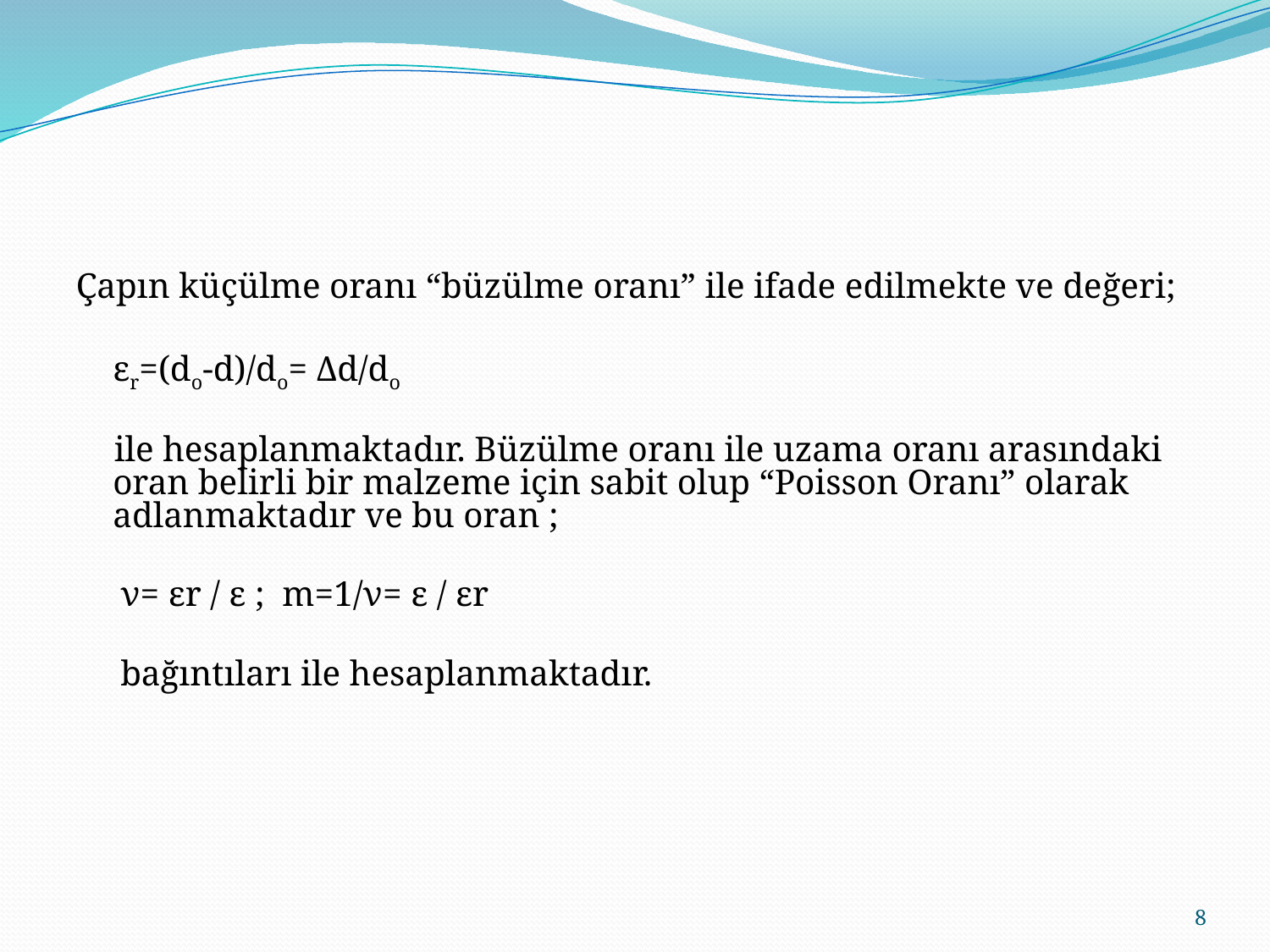

Çapın küçülme oranı “büzülme oranı” ile ifade edilmekte ve değeri;

	εr=(do-d)/do= Δd/do

    ile hesaplanmaktadır. Büzülme oranı ile uzama oranı arasındaki oran belirli bir malzeme için sabit olup “Poisson Oranı” olarak adlanmaktadır ve bu oran ;

     ν= εr / ε ;  m=1/ν= ε / εr

     bağıntıları ile hesaplanmaktadır.
8